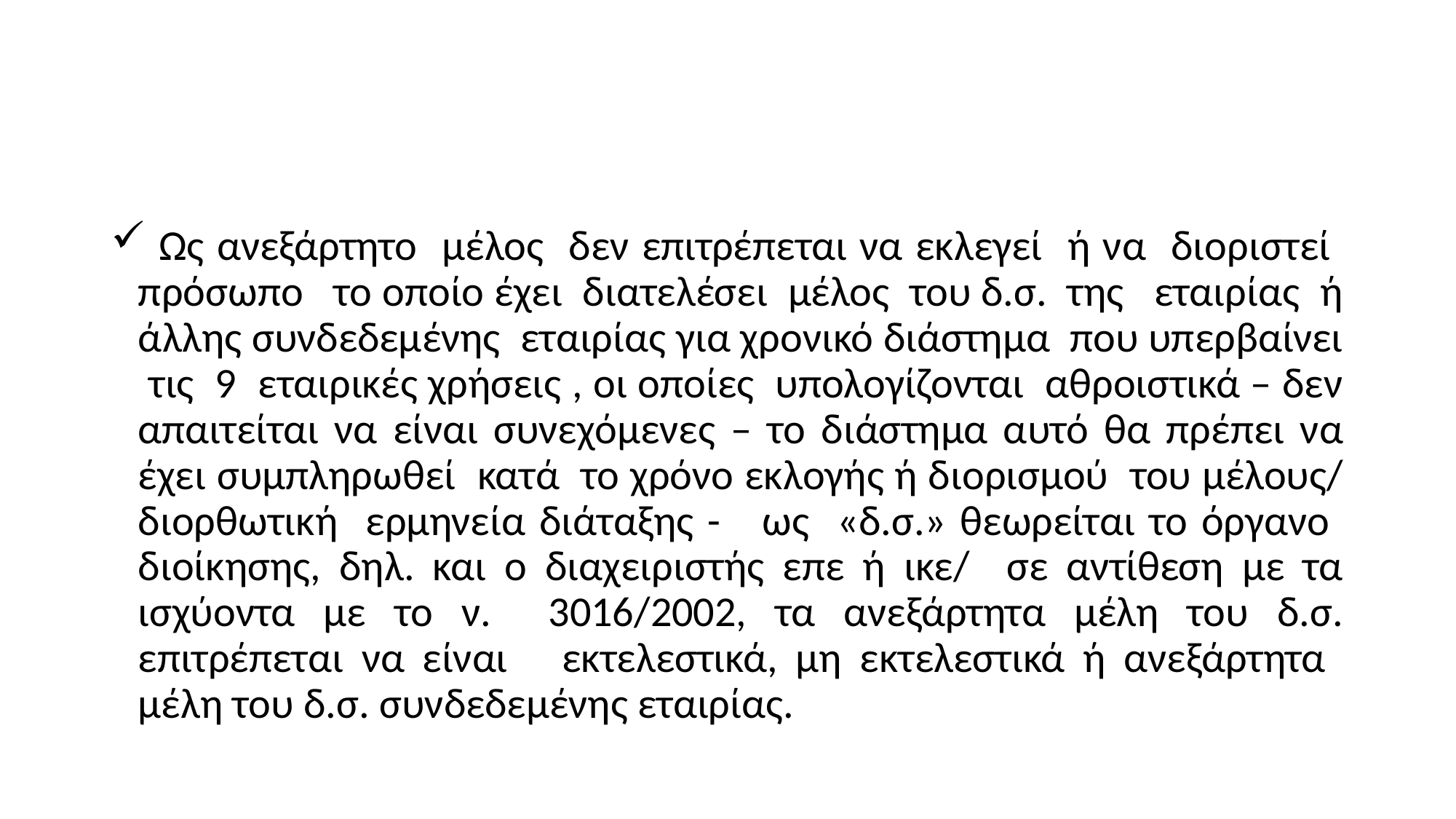

#
 Ως ανεξάρτητο  μέλος  δεν επιτρέπεται να εκλεγεί  ή να  διοριστεί  πρόσωπο   το οποίο έχει  διατελέσει  μέλος  του δ.σ.  της   εταιρίας  ή άλλης συνδεδεμένης  εταιρίας για χρονικό διάστημα  που υπερβαίνει  τις  9  εταιρικές χρήσεις , οι οποίες  υπολογίζονται  αθροιστικά – δεν απαιτείται να είναι συνεχόμενες – το διάστημα αυτό θα πρέπει να έχει συμπληρωθεί  κατά  το χρόνο εκλογής ή διορισμού  του μέλους/ διορθωτική  ερμηνεία διάταξης -   ως  «δ.σ.» θεωρείται το όργανο  διοίκησης, δηλ. και ο διαχειριστής επε ή ικε/  σε αντίθεση με τα ισχύοντα με το ν.  3016/2002, τα ανεξάρτητα μέλη του δ.σ. επιτρέπεται να είναι   εκτελεστικά, μη εκτελεστικά ή ανεξάρτητα  μέλη του δ.σ. συνδεδεμένης εταιρίας.